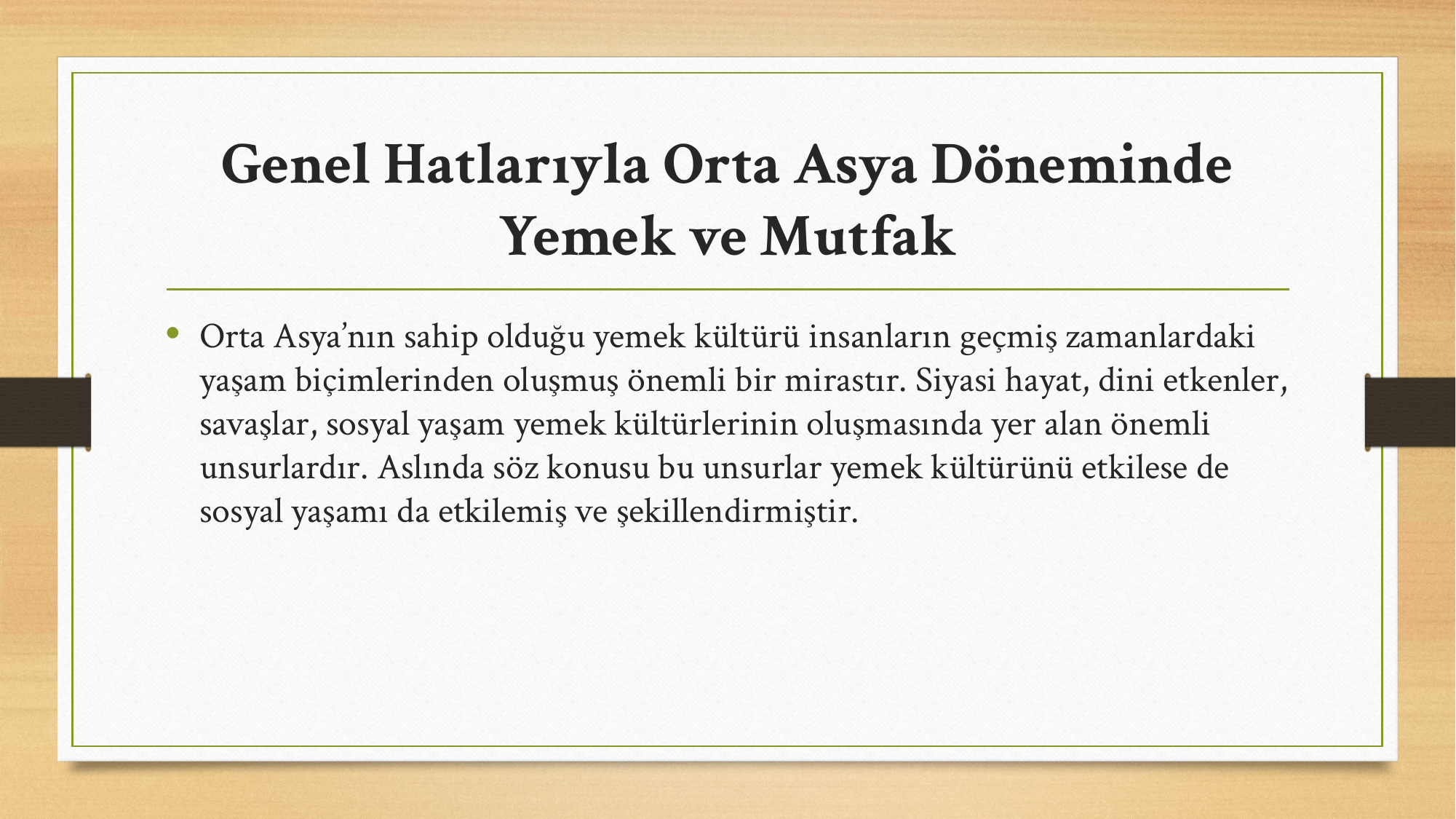

# Genel Hatlarıyla Orta Asya Döneminde Yemek ve Mutfak
Orta Asya’nın sahip olduğu yemek kültürü insanların geçmiş zamanlardaki yaşam biçimlerinden oluşmuş önemli bir mirastır. Siyasi hayat, dini etkenler, savaşlar, sosyal yaşam yemek kültürlerinin oluşmasında yer alan önemli unsurlardır. Aslında söz konusu bu unsurlar yemek kültürünü etkilese de sosyal yaşamı da etkilemiş ve şekillendirmiştir.